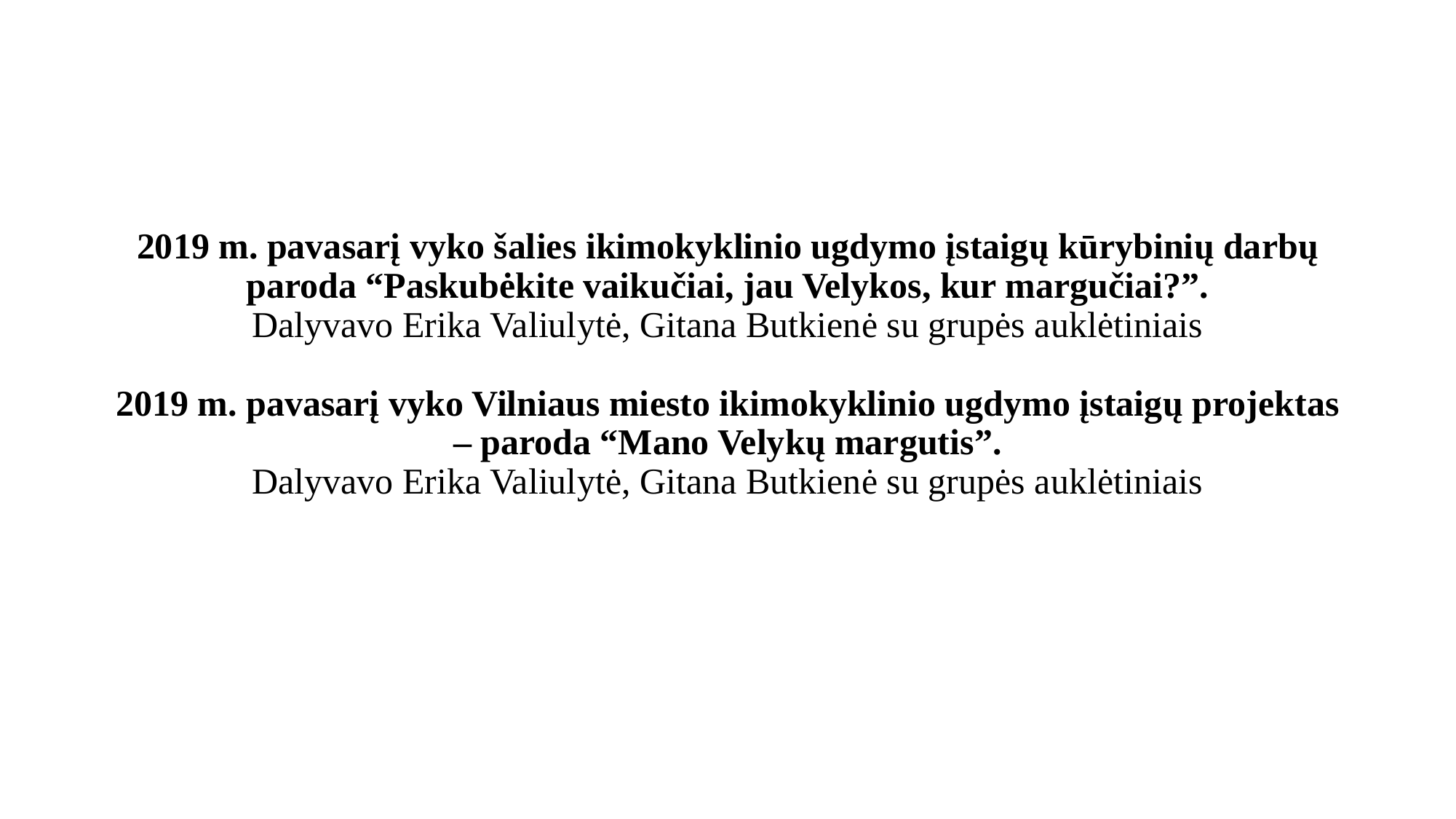

# 2019 m. pavasarį vyko šalies ikimokyklinio ugdymo įstaigų kūrybinių darbų paroda “Paskubėkite vaikučiai, jau Velykos, kur margučiai?”. Dalyvavo Erika Valiulytė, Gitana Butkienė su grupės auklėtiniais 2019 m. pavasarį vyko Vilniaus miesto ikimokyklinio ugdymo įstaigų projektas – paroda “Mano Velykų margutis”. Dalyvavo Erika Valiulytė, Gitana Butkienė su grupės auklėtiniais